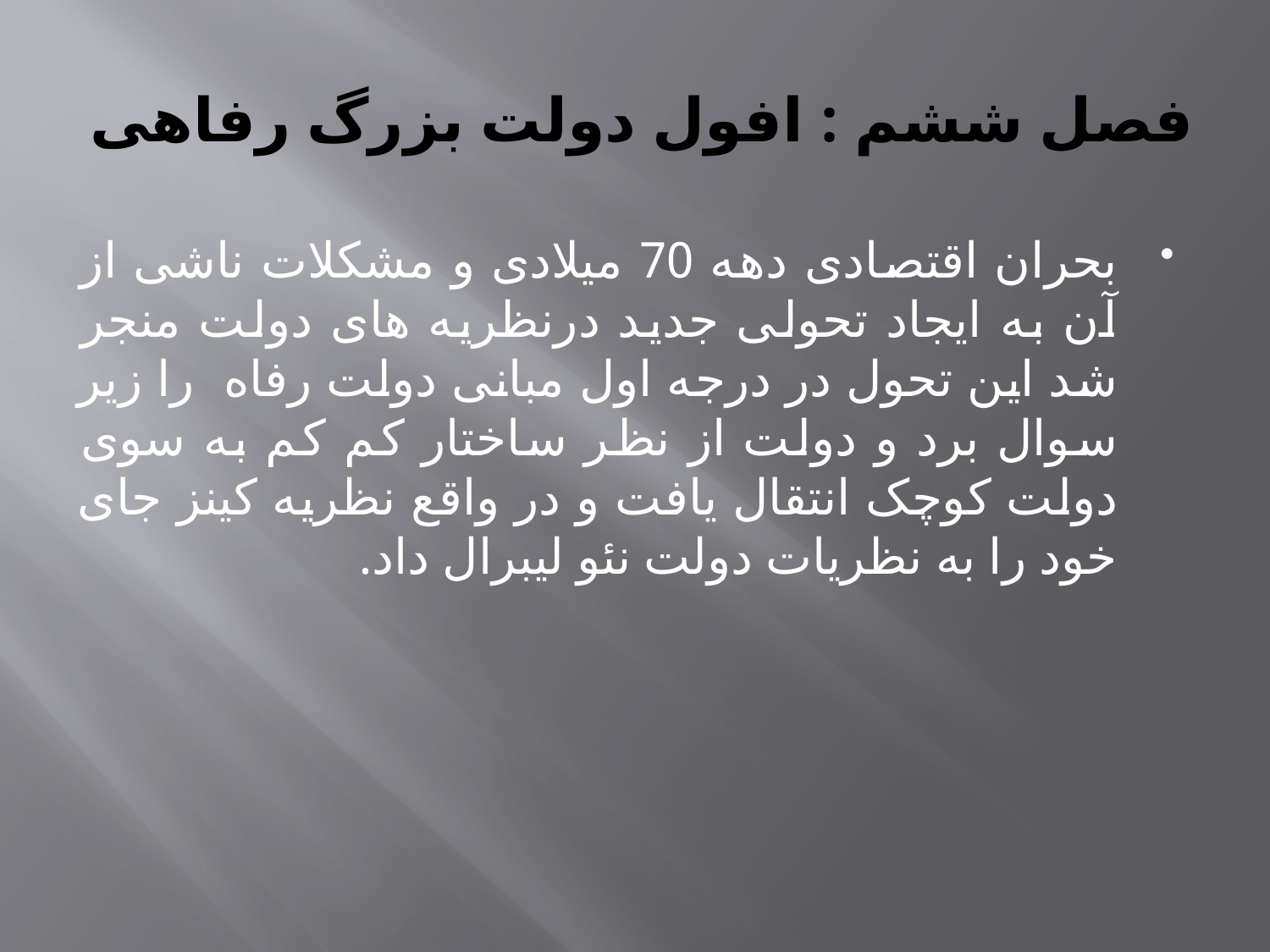

# فصل ششم : افول دولت بزرگ رفاهی
بحران اقتصادی دهه 70 میلادی و مشکلات ناشی از آن به ایجاد تحولی جدید درنظریه های دولت منجر شد این تحول در درجه اول مبانی دولت رفاه  را زیر سوال برد و دولت از نظر ساختار کم کم به سوی دولت کوچک انتقال یافت و در واقع نظریه کینز جای خود را به نظریات دولت نئو لیبرال داد.